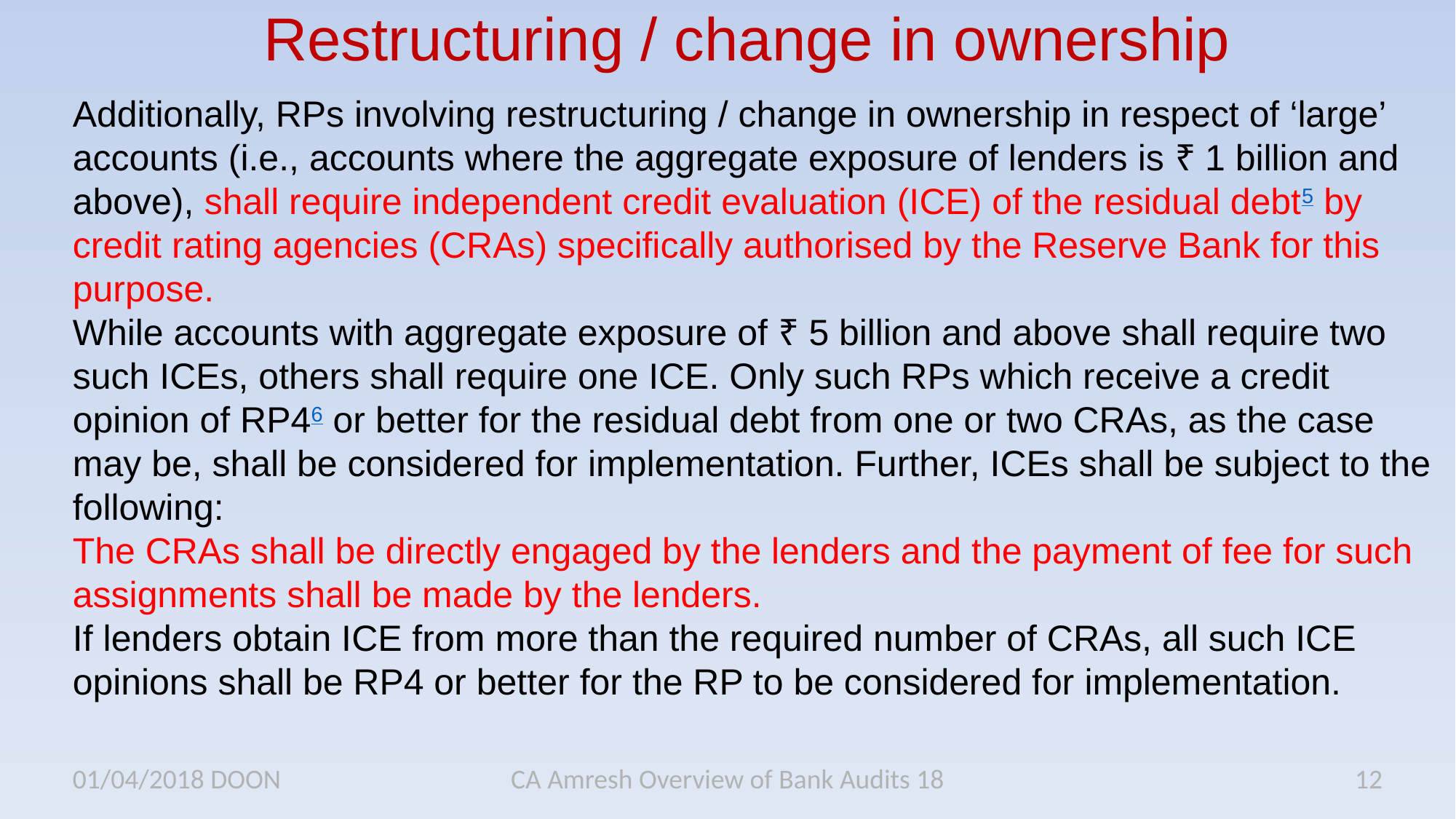

# Restructuring / change in ownership
Additionally, RPs involving restructuring / change in ownership in respect of ‘large’ accounts (i.e., accounts where the aggregate exposure of lenders is ₹ 1 billion and above), shall require independent credit evaluation (ICE) of the residual debt5 by credit rating agencies (CRAs) specifically authorised by the Reserve Bank for this purpose.
While accounts with aggregate exposure of ₹ 5 billion and above shall require two such ICEs, others shall require one ICE. Only such RPs which receive a credit opinion of RP46 or better for the residual debt from one or two CRAs, as the case may be, shall be considered for implementation. Further, ICEs shall be subject to the following:
The CRAs shall be directly engaged by the lenders and the payment of fee for such assignments shall be made by the lenders.
If lenders obtain ICE from more than the required number of CRAs, all such ICE opinions shall be RP4 or better for the RP to be considered for implementation.
01/04/2018 DOON
CA Amresh Overview of Bank Audits 18
12